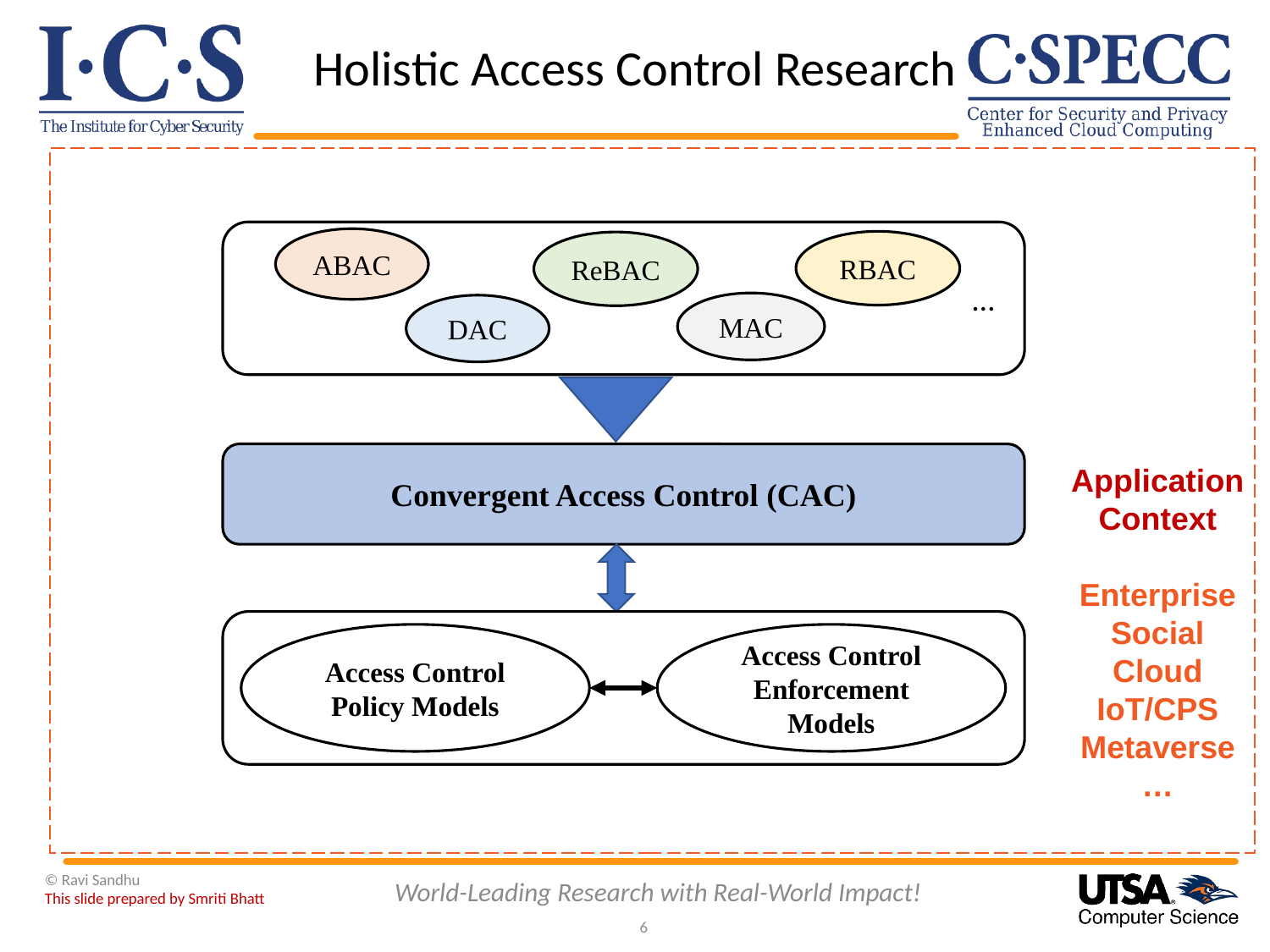

# Holistic Access Control Research

ABAC
RBAC
ReBAC
…
MAC
DAC

Convergent Access Control (CAC)

Application
Context

Enterprise
Social
Cloud
IoT/CPS
Metaverse
…

Access Control Policy Models
Access Control Enforcement Models
World-Leading Research with Real-World Impact!
© Ravi Sandhu
This slide prepared by Smriti Bhatt

6